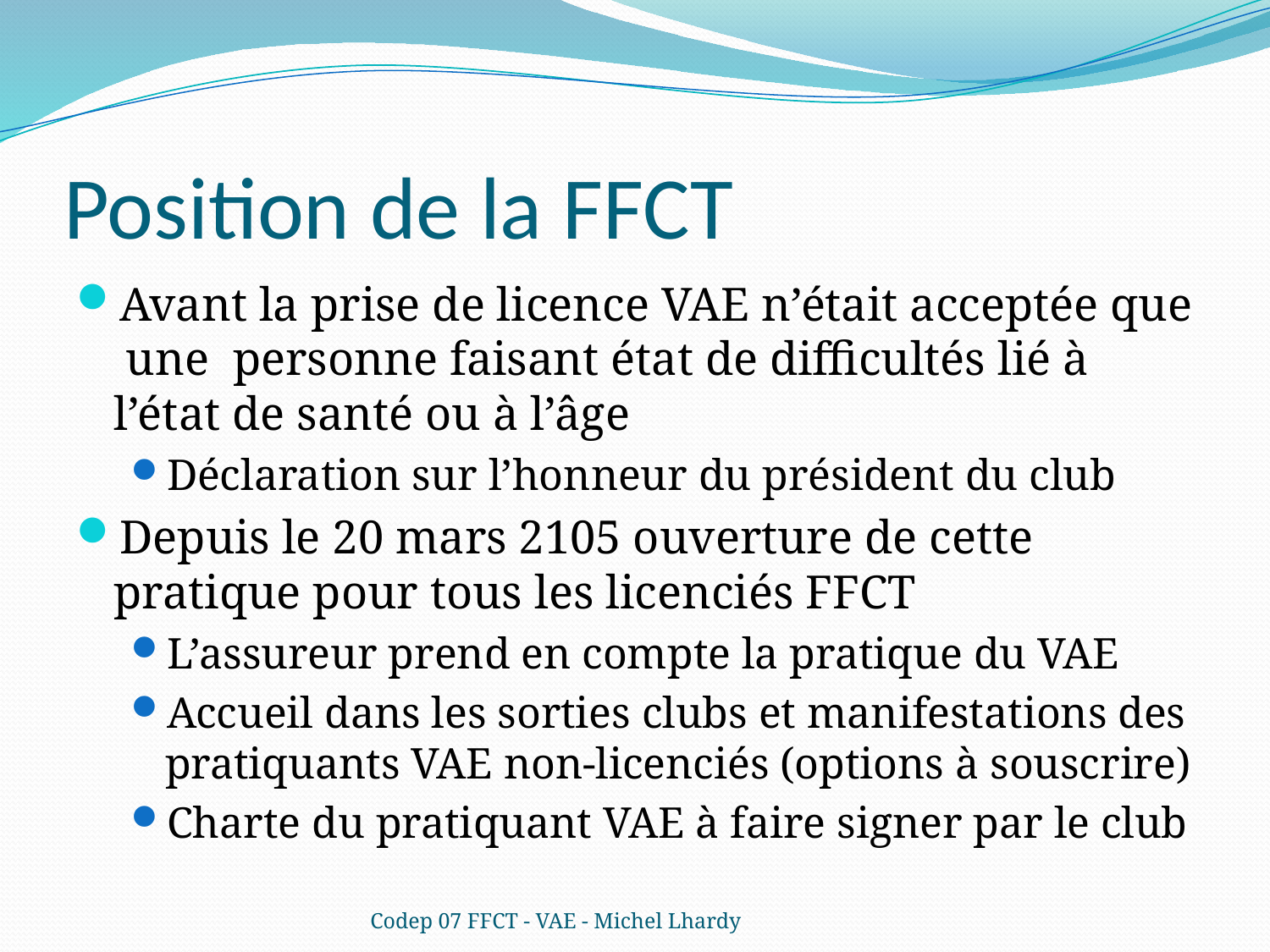

# Position de la FFCT
Avant la prise de licence VAE n’était acceptée que  une  personne faisant état de difficultés lié à l’état de santé ou à l’âge
Déclaration sur l’honneur du président du club
Depuis le 20 mars 2105 ouverture de cette pratique pour tous les licenciés FFCT
L’assureur prend en compte la pratique du VAE
Accueil dans les sorties clubs et manifestations des pratiquants VAE non-licenciés (options à souscrire)
Charte du pratiquant VAE à faire signer par le club
Codep 07 FFCT - VAE - Michel Lhardy